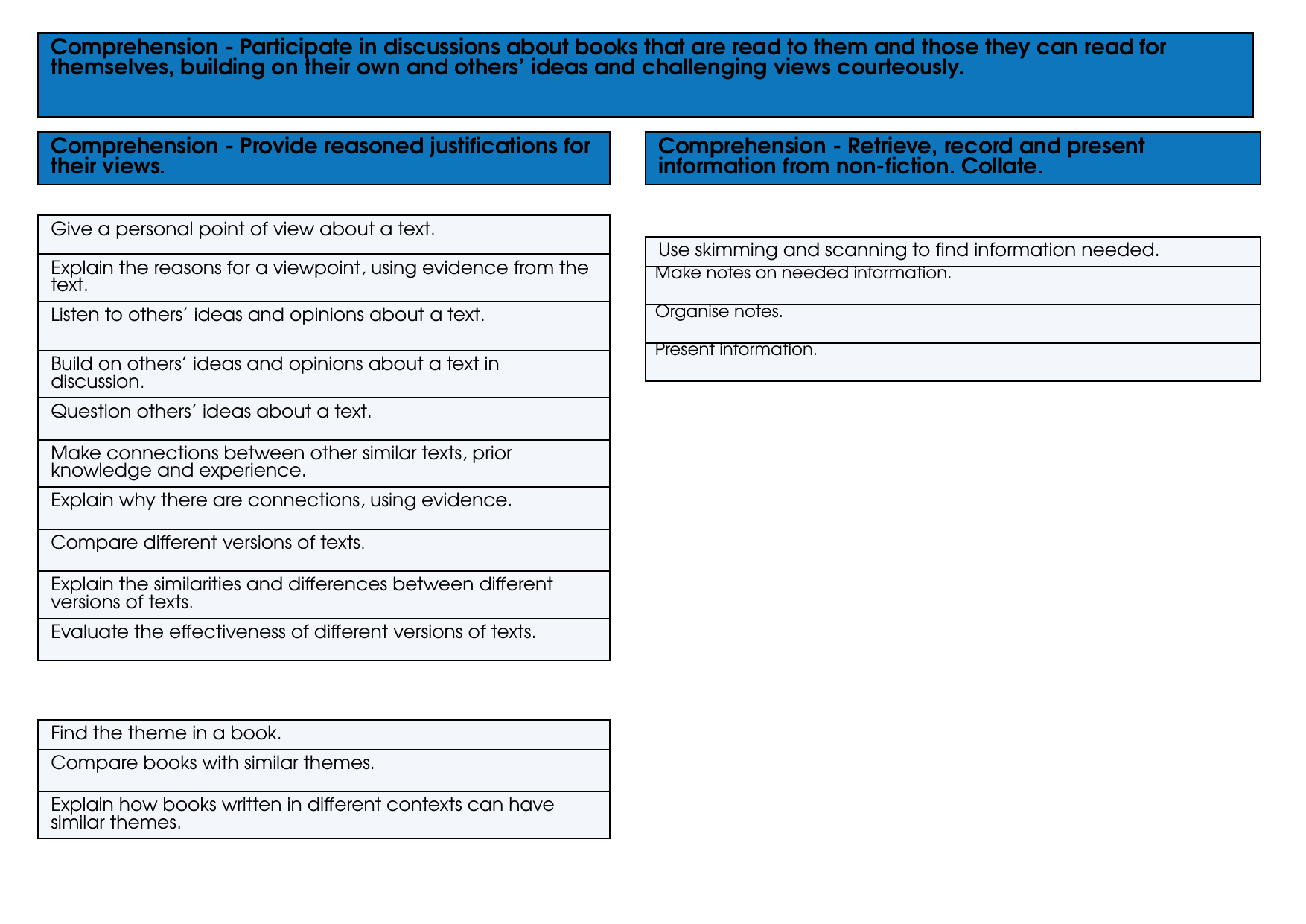

| Comprehension - Participate in discussions about books that are read to them and those they can read for themselves, building on their own and others’ ideas and challenging views courteously. |
| --- |
| Comprehension - Provide reasoned justifications for their views. |
| --- |
| Comprehension - Retrieve, record and present information from non-fiction. Collate. |
| --- |
| Give a personal point of view about a text. |
| --- |
| Explain the reasons for a viewpoint, using evidence from the text. |
| Listen to others’ ideas and opinions about a text. |
| Build on others’ ideas and opinions about a text in discussion. |
| Question others’ ideas about a text. |
| Make connections between other similar texts, prior knowledge and experience. |
| Explain why there are connections, using evidence. |
| Compare different versions of texts. |
| Explain the similarities and differences between different versions of texts. |
| Evaluate the effectiveness of different versions of texts. |
| Use skimming and scanning to find information needed. |
| --- |
| Make notes on needed information. |
| Organise notes. |
| Present information. |
| Find the theme in a book. |
| --- |
| Compare books with similar themes. |
| Explain how books written in different contexts can have similar themes. |